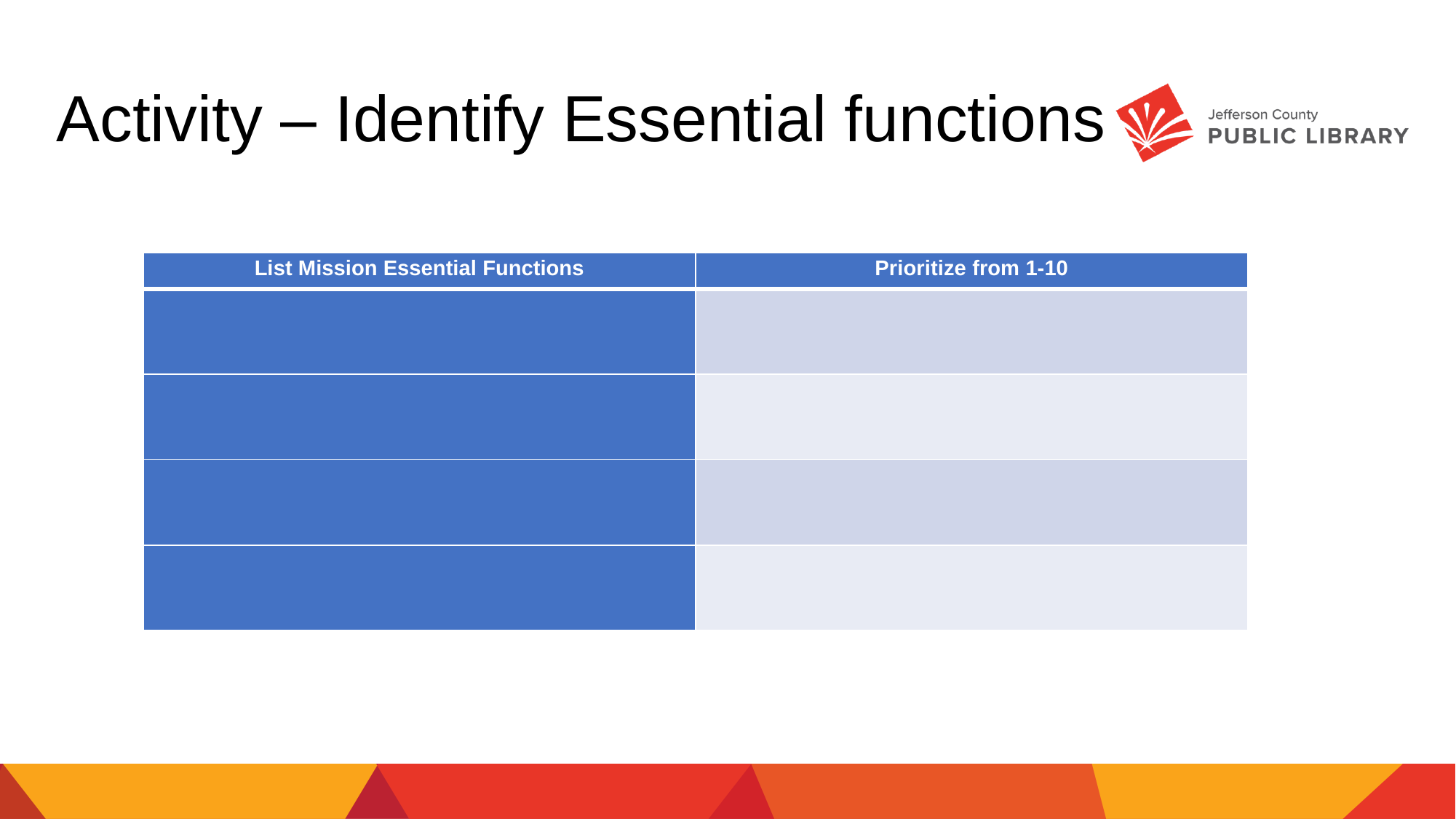

# Activity – Identify Essential functions
| List Mission Essential Functions | Prioritize from 1-10 |
| --- | --- |
|  |  |
|  |  |
|  |  |
|  |  |